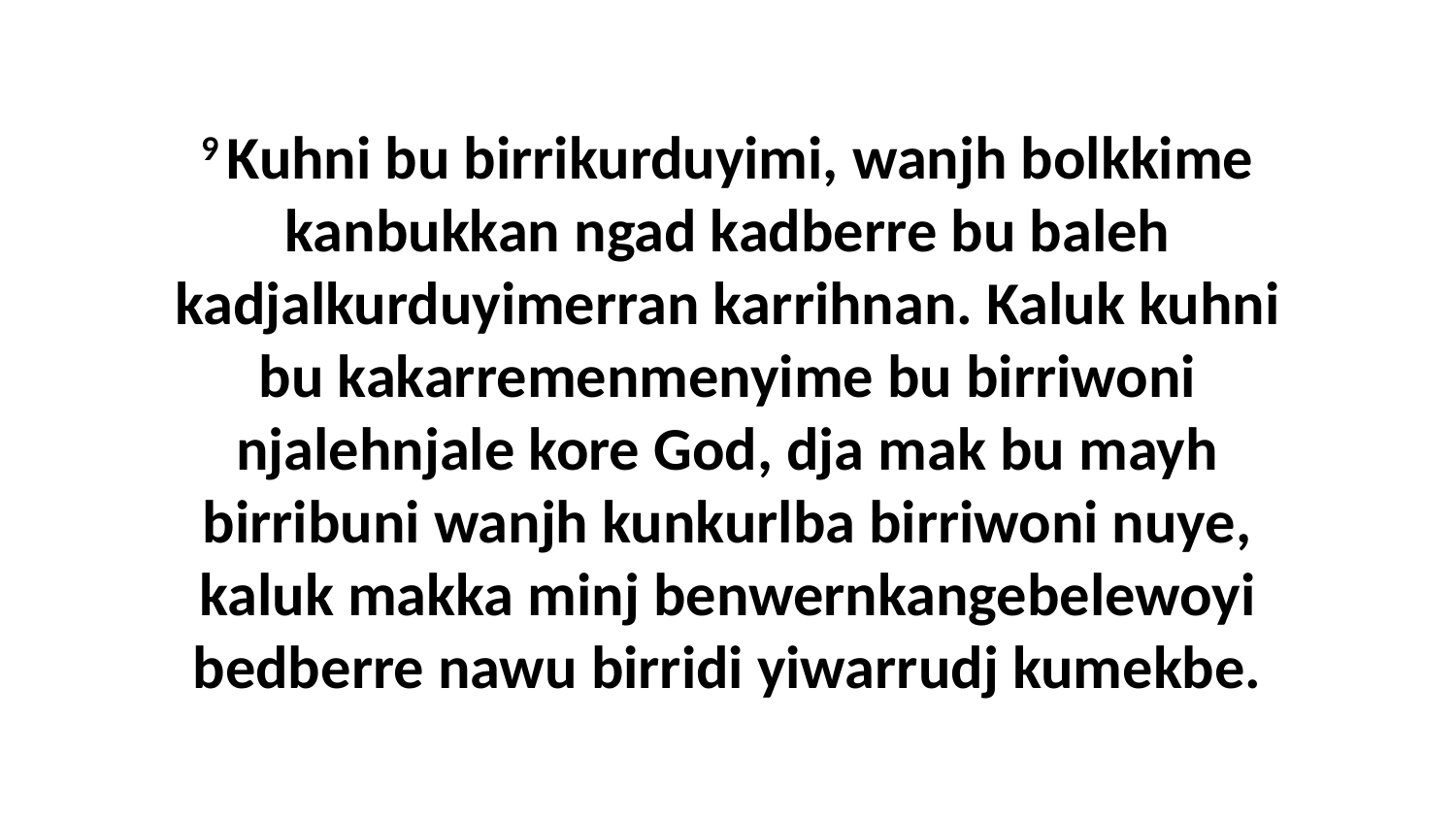

9 Kuhni bu birrikurduyimi, wanjh bolkkime kanbukkan ngad kadberre bu baleh kadjalkurduyimerran karrihnan. Kaluk kuhni bu kakarremenmenyime bu birriwoni njalehnjale kore God, dja mak bu mayh birribuni wanjh kunkurlba birriwoni nuye, kaluk makka minj benwernkangebelewoyi bedberre nawu birridi yiwarrudj kumekbe.